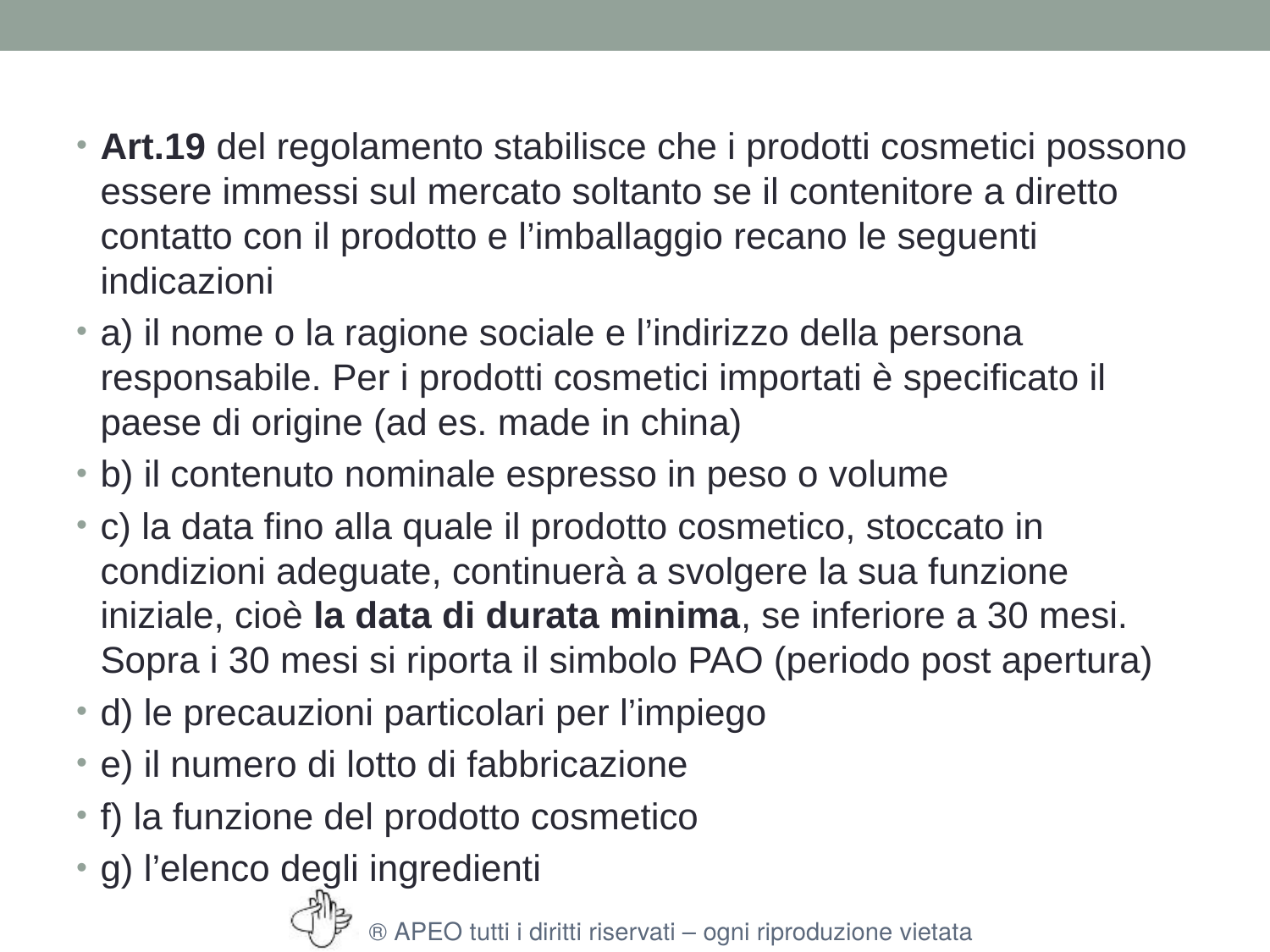

#
Art.19 del regolamento stabilisce che i prodotti cosmetici possono essere immessi sul mercato soltanto se il contenitore a diretto contatto con il prodotto e l’imballaggio recano le seguenti indicazioni
a) il nome o la ragione sociale e l’indirizzo della persona responsabile. Per i prodotti cosmetici importati è specificato il paese di origine (ad es. made in china)
b) il contenuto nominale espresso in peso o volume
c) la data fino alla quale il prodotto cosmetico, stoccato in condizioni adeguate, continuerà a svolgere la sua funzione iniziale, cioè la data di durata minima, se inferiore a 30 mesi. Sopra i 30 mesi si riporta il simbolo PAO (periodo post apertura)
d) le precauzioni particolari per l’impiego
e) il numero di lotto di fabbricazione
f) la funzione del prodotto cosmetico
g) l’elenco degli ingredienti